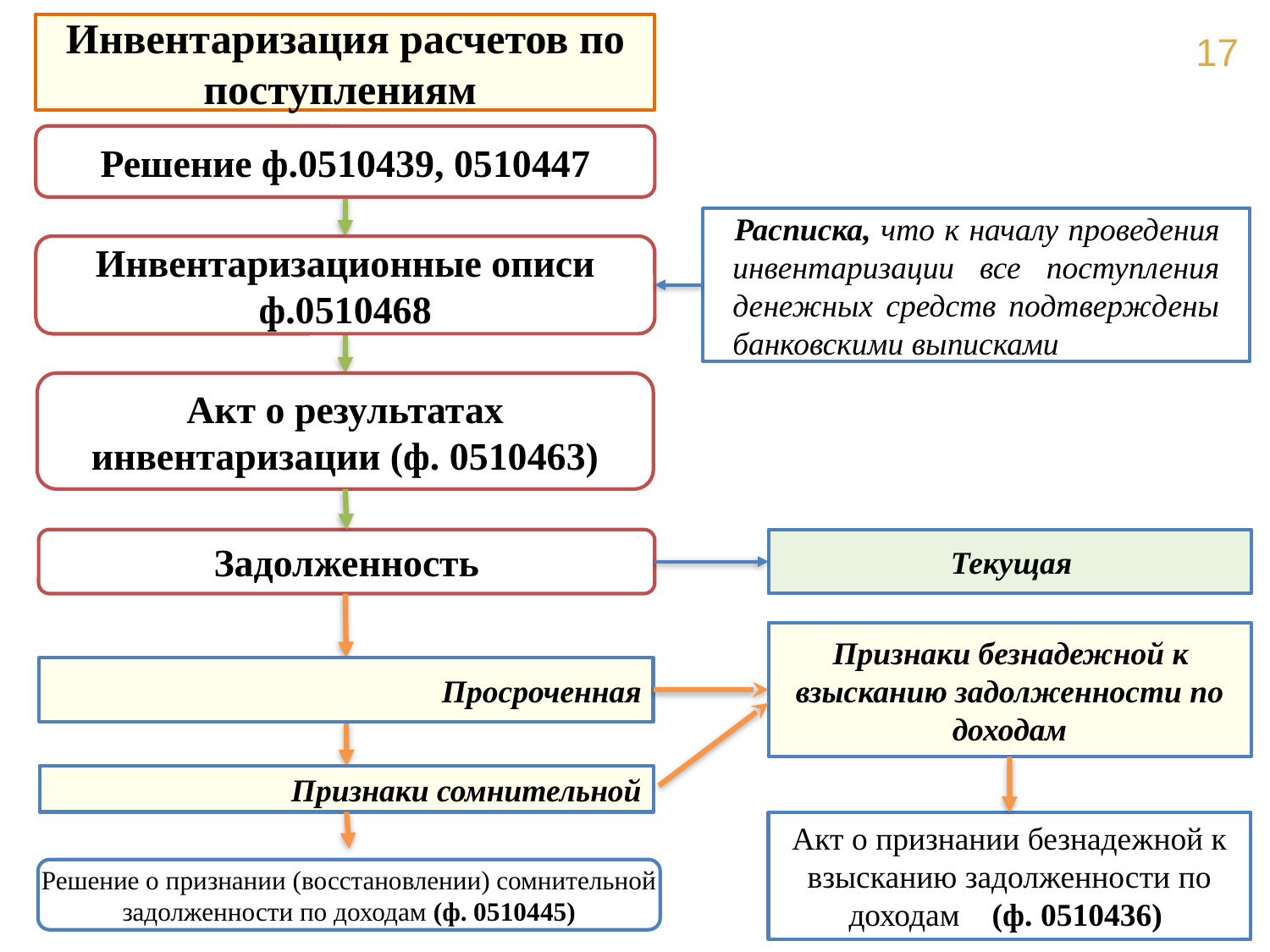

Инвентаризация расчетов по поступлениям
Решение ф.0510439, 0510447
Расписка, что к началу проведения инвентаризации все поступления денежных средств подтверждены банковскими выписками
Инвентаризационные описи ф.0510468
Акт о результатах инвентаризации (ф. 0510463)
Задолженность
Текущая
Признаки безнадежной к взысканию задолженности по доходам
Просроченная
Признаки сомнительной
Акт о признании безнадежной к взысканию задолженности по доходам    (ф. 0510436)
Решение о признании (восстановлении) сомнительной
задолженности по доходам (ф. 0510445)